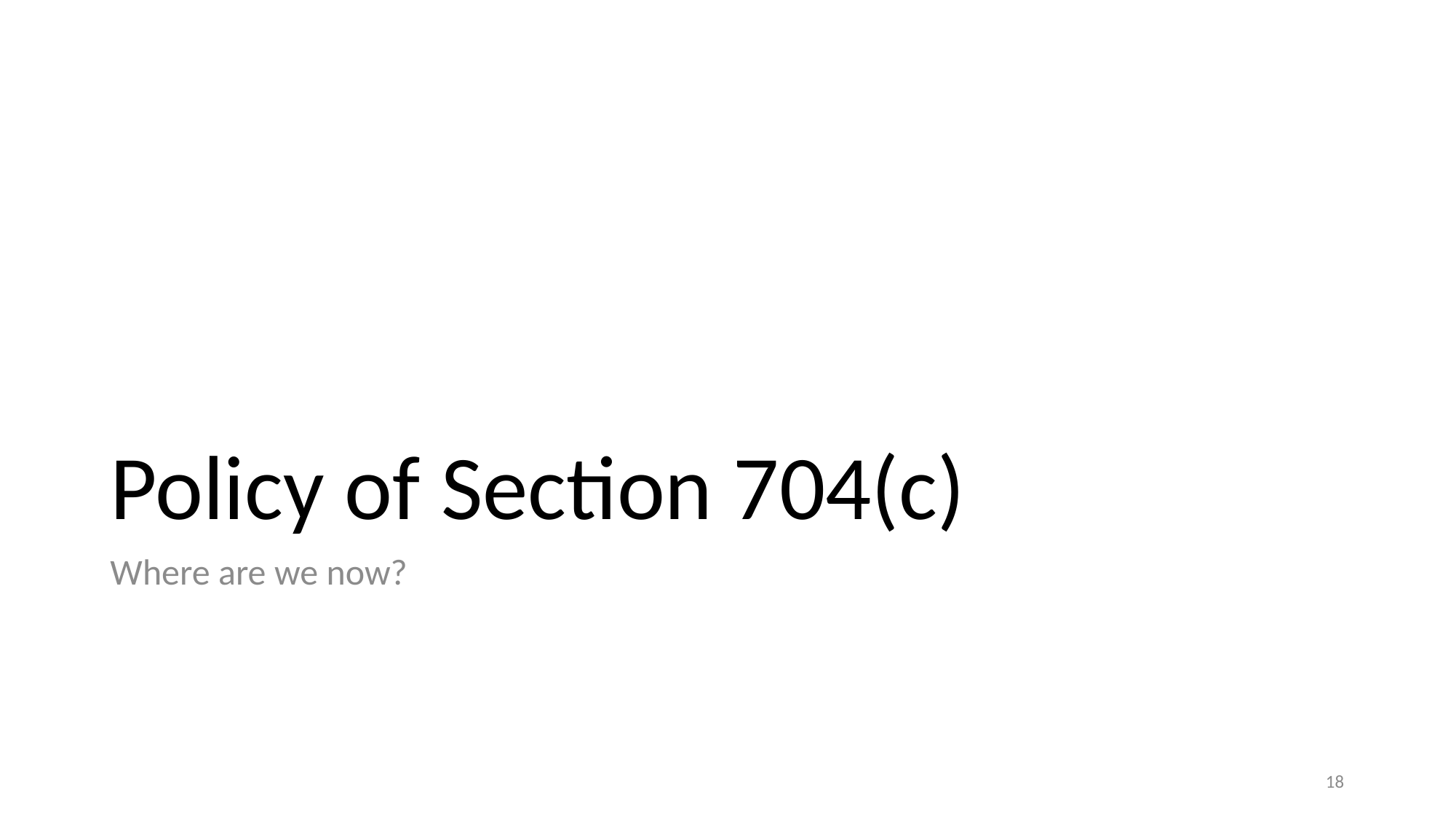

# Policy of Section 704(c)
Where are we now?
18